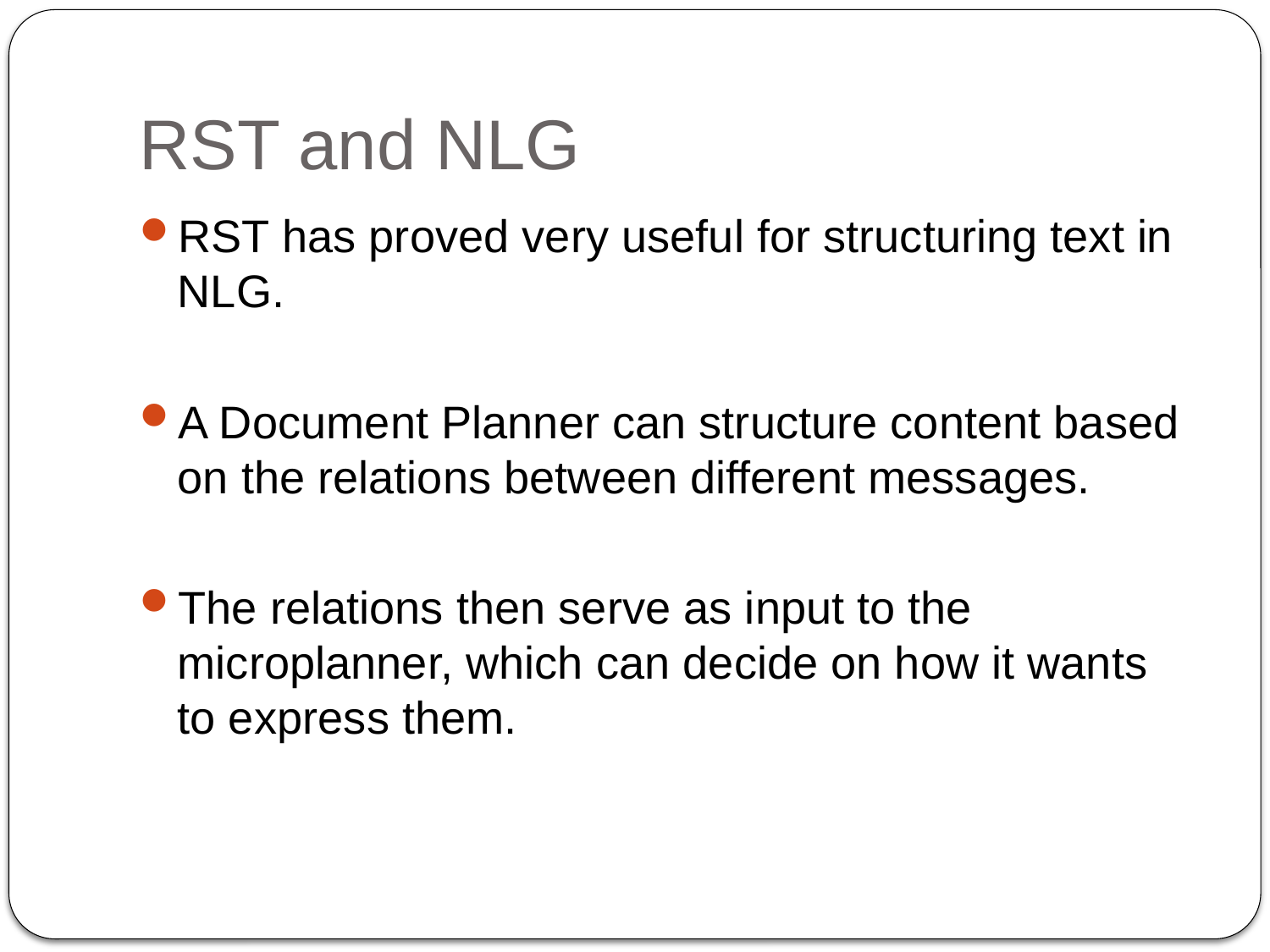

# RST and NLG
RST has proved very useful for structuring text in NLG.

A Document Planner can structure content based on the relations between different messages.

The relations then serve as input to the microplanner, which can decide on how it wants to express them.